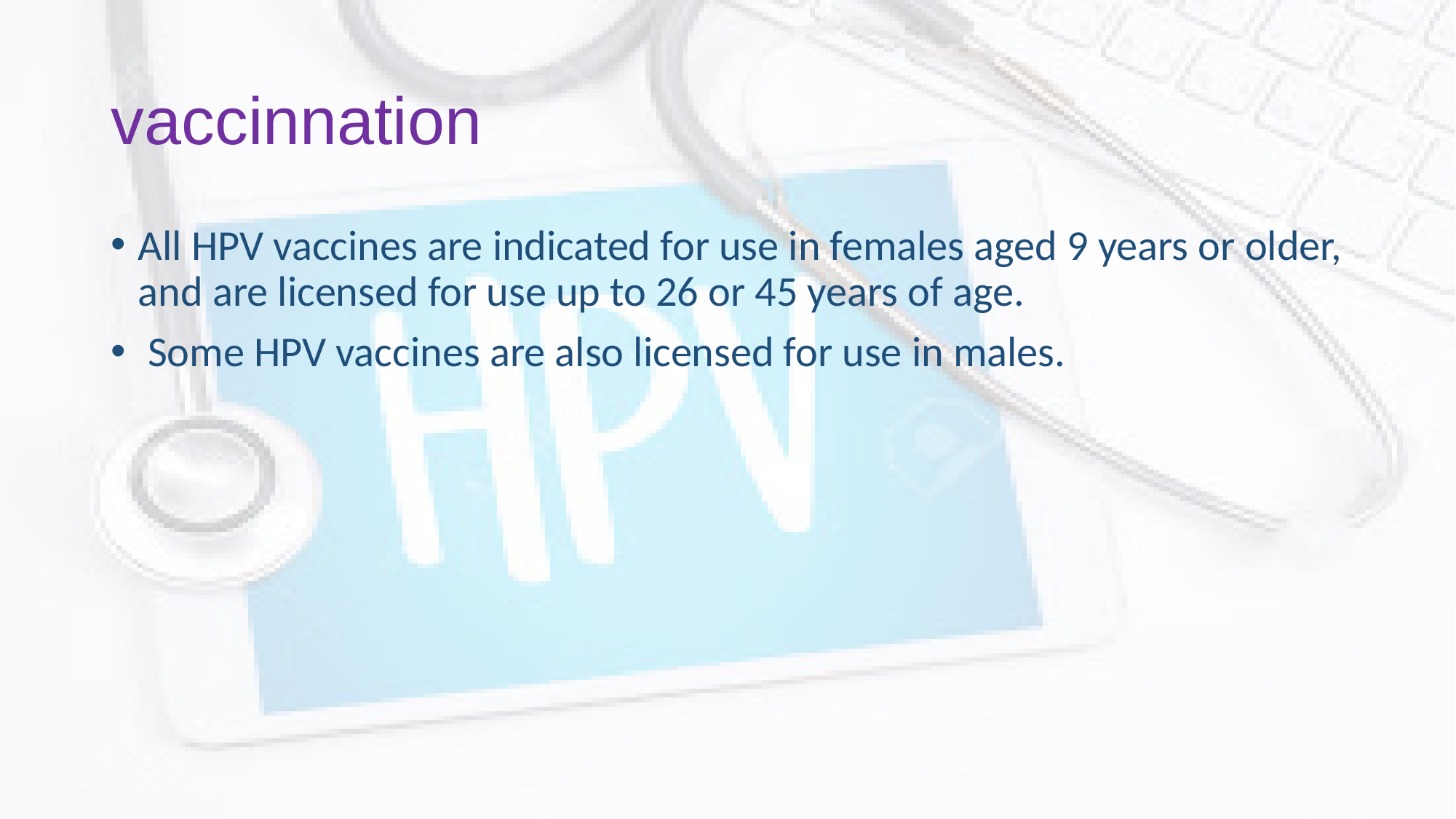

# vaccinnation
All HPV vaccines are indicated for use in females aged 9 years or older, and are licensed for use up to 26 or 45 years of age.
 Some HPV vaccines are also licensed for use in males.